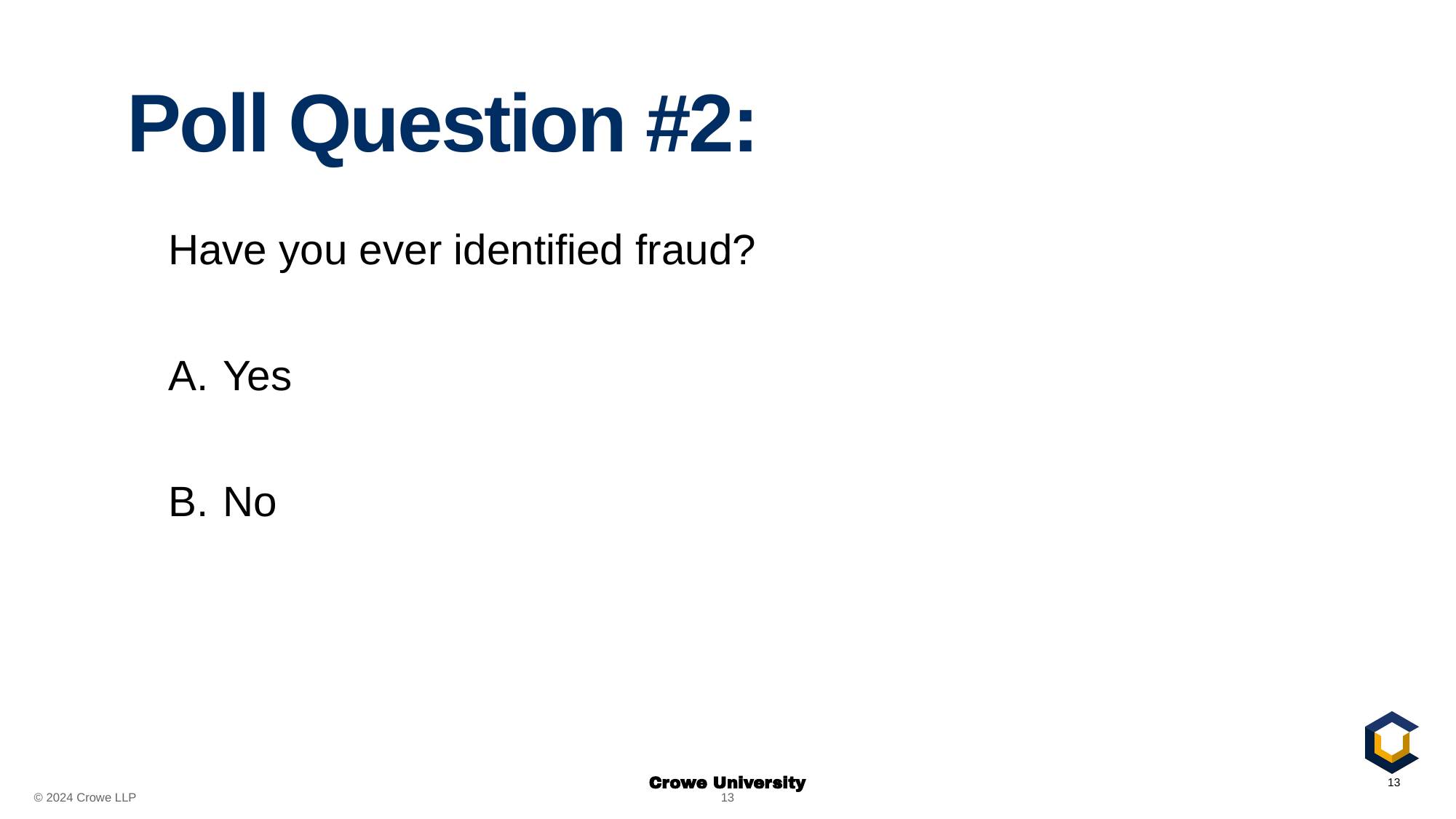

# Poll Question #2:
Have you ever identified fraud?
Yes
No